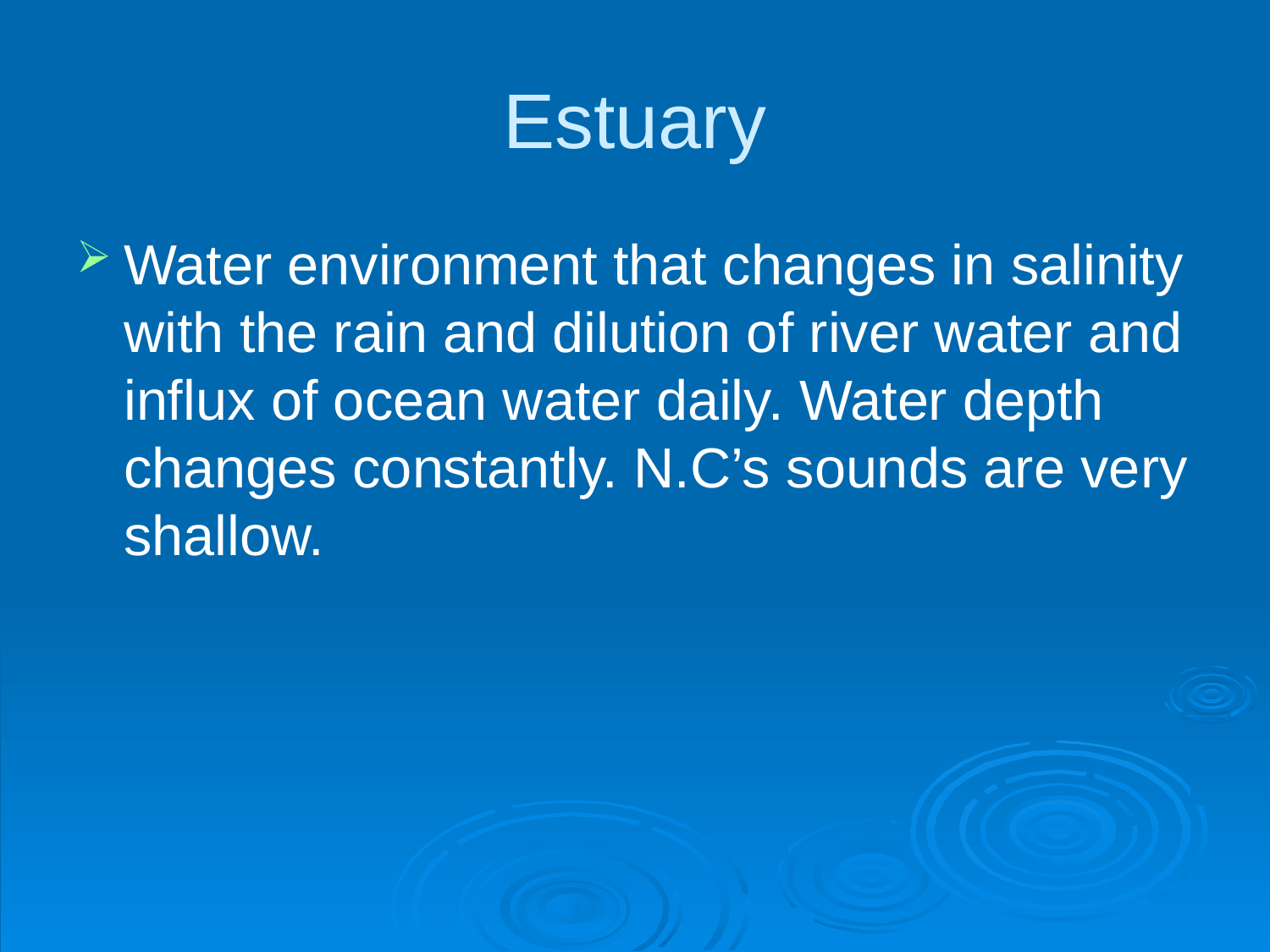

# Estuary
Water environment that changes in salinity with the rain and dilution of river water and influx of ocean water daily. Water depth changes constantly. N.C’s sounds are very shallow.